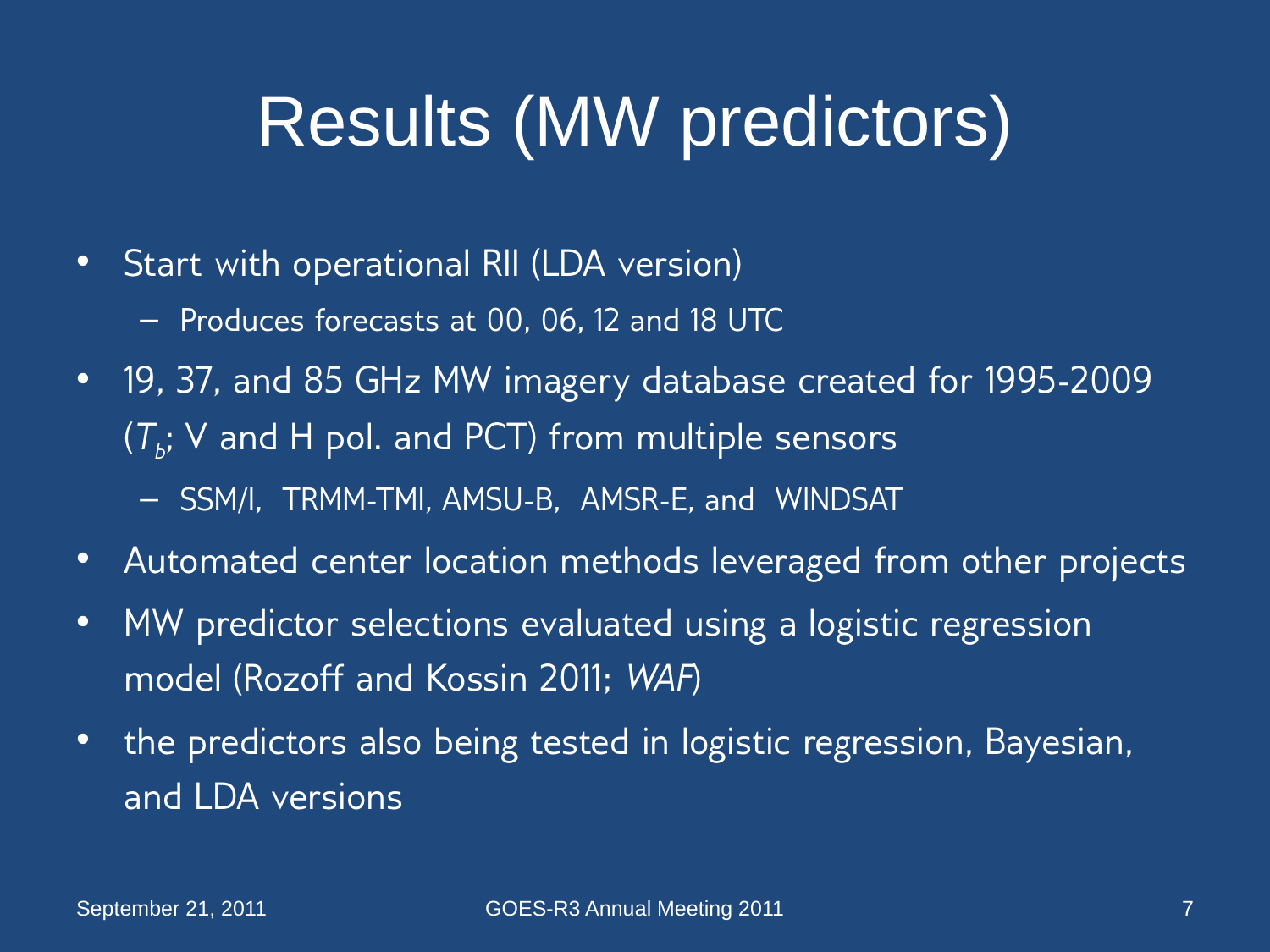

# Results (MW predictors)
Start with operational RII (LDA version)
Produces forecasts at 00, 06, 12 and 18 UTC
19, 37, and 85 GHz MW imagery database created for 1995-2009 (Tb; V and H pol. and PCT) from multiple sensors
SSM/I,  TRMM-TMI, AMSU-B,  AMSR-E, and  WINDSAT
Automated center location methods leveraged from other projects
MW predictor selections evaluated using a logistic regression model (Rozoff and Kossin 2011; WAF)
the predictors also being tested in logistic regression, Bayesian, and LDA versions

September 21, 2011
GOES-R3 Annual Meeting 2011
7